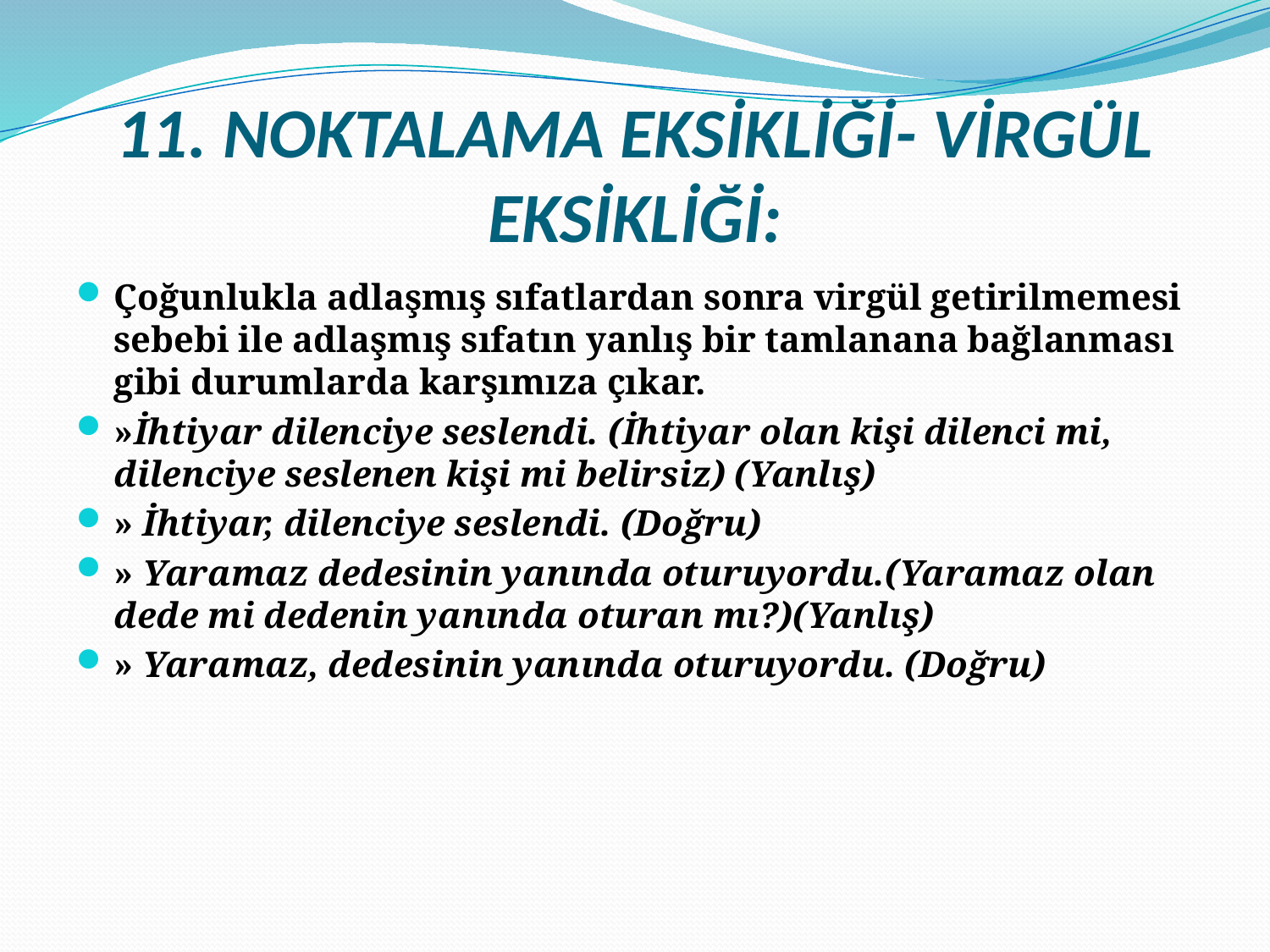

# 11. NOKTALAMA EKSİKLİĞİ- VİRGÜL EKSİKLİĞİ:
Çoğunlukla adlaşmış sıfatlardan sonra virgül getirilmemesi sebebi ile adlaşmış sıfatın yanlış bir tamlanana bağlanması gibi durumlarda karşımıza çıkar.
»İhtiyar dilenciye seslendi. (İhtiyar olan kişi dilenci mi, dilenciye seslenen kişi mi belirsiz) (Yanlış)
» İhtiyar, dilenciye seslendi. (Doğru)
» Yaramaz dedesinin yanında oturuyordu.(Yaramaz olan dede mi dedenin yanında oturan mı?)(Yanlış)
» Yaramaz, dedesinin yanında oturuyordu. (Doğru)